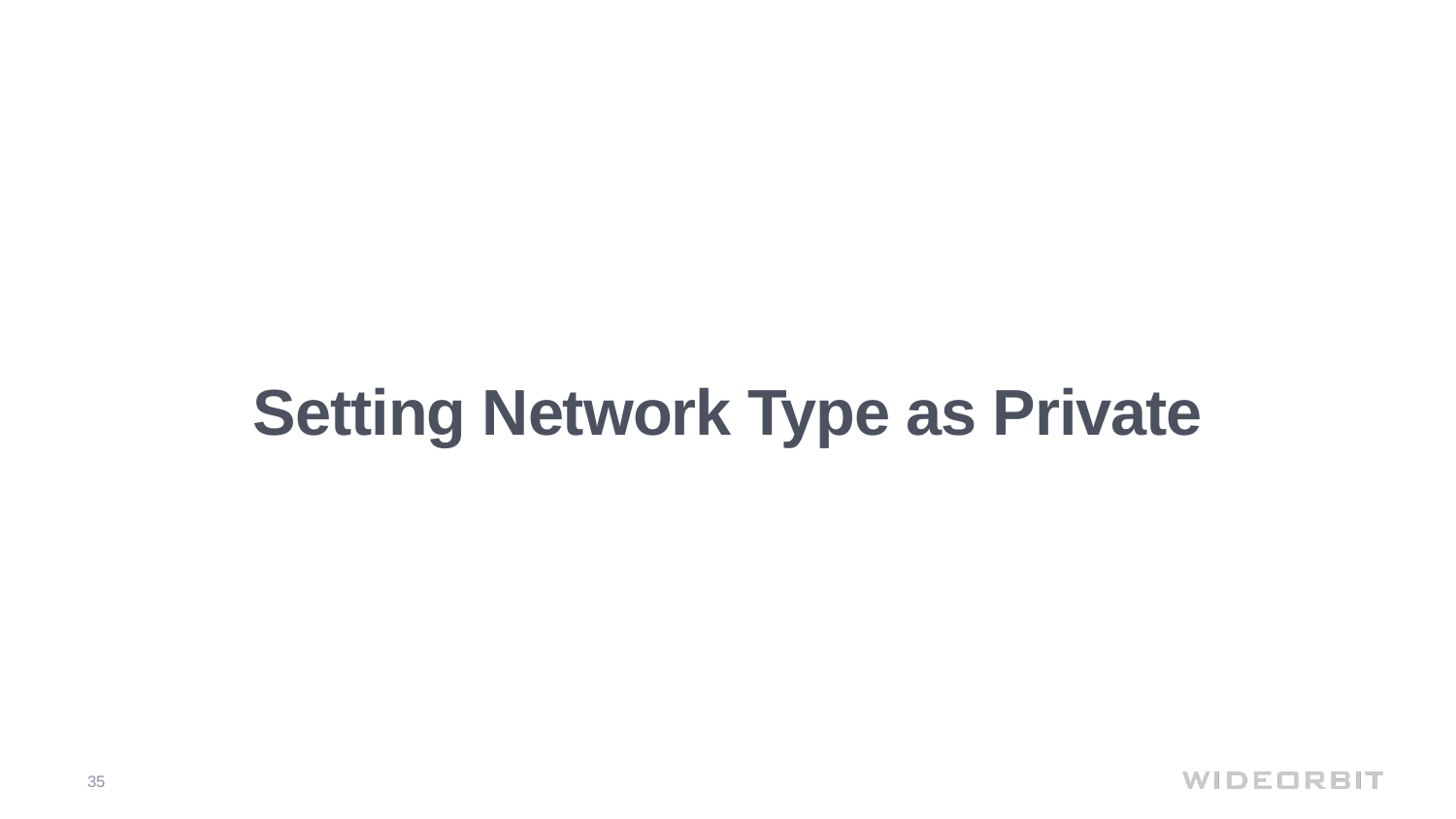

# Setting Network Type as Private
35